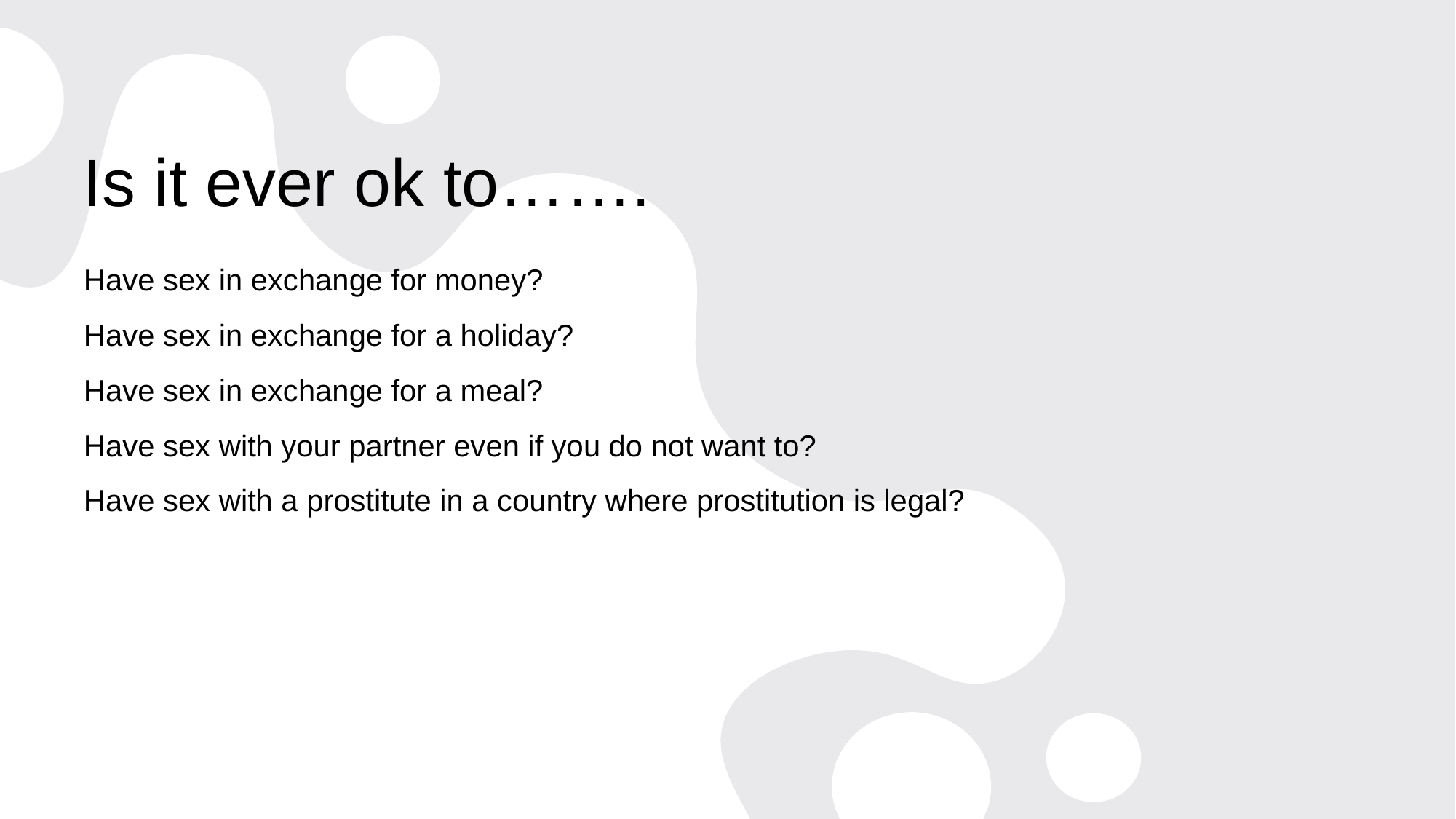

# Is it ever ok to…….
Have sex in exchange for money?
Have sex in exchange for a holiday?
Have sex in exchange for a meal?
Have sex with your partner even if you do not want to?
Have sex with a prostitute in a country where prostitution is legal?